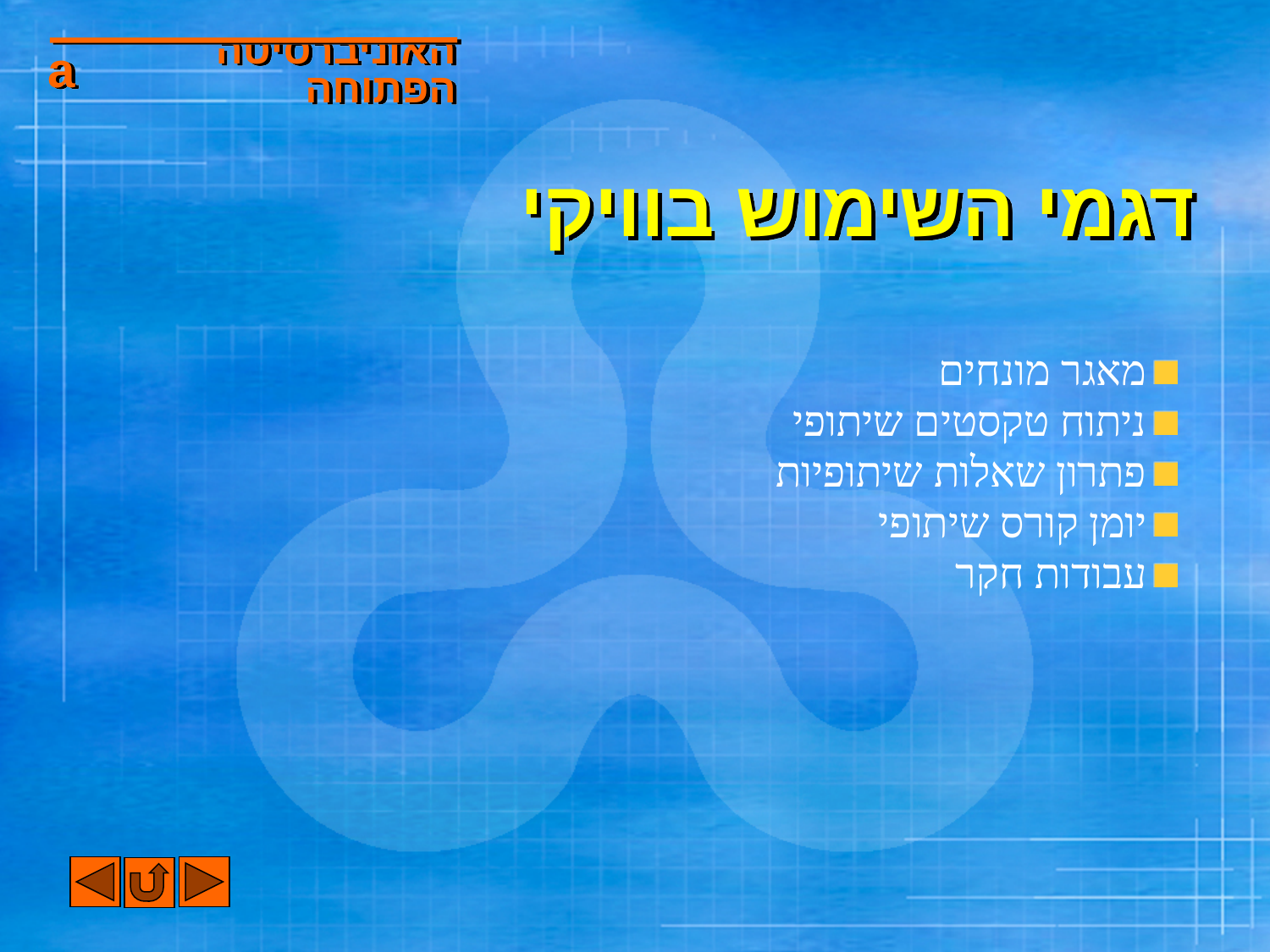

# דגמי השימוש בוויקי
מאגר מונחים
ניתוח טקסטים שיתופי
פתרון שאלות שיתופיות
יומן קורס שיתופי
עבודות חקר